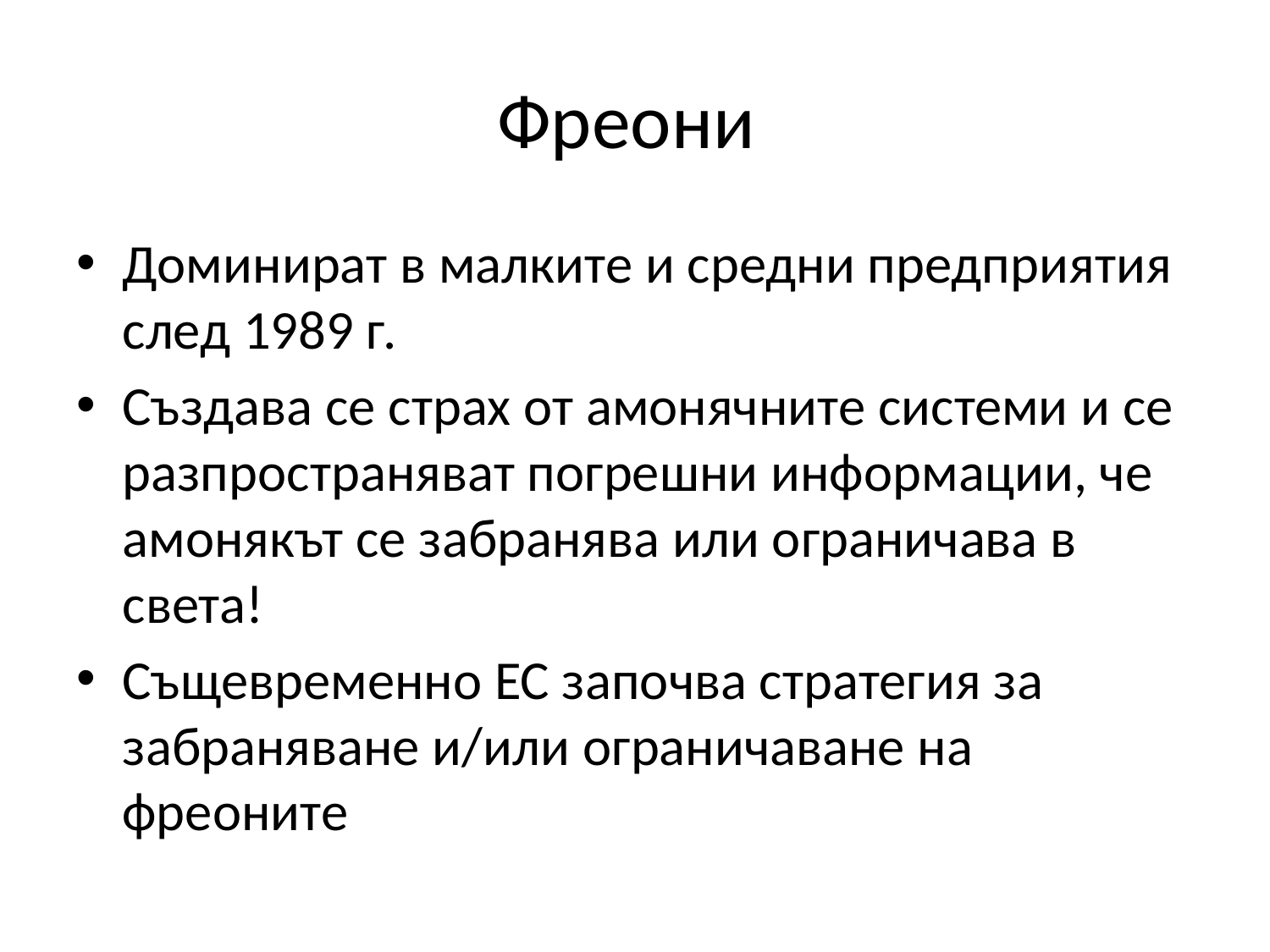

# Фреони
Доминират в малките и средни предприятия след 1989 г.
Създава се страх от амонячните системи и се разпространяват погрешни информации, че амонякът се забранява или ограничава в света!
Същевременно ЕС започва стратегия за забраняване и/или ограничаване на фреоните